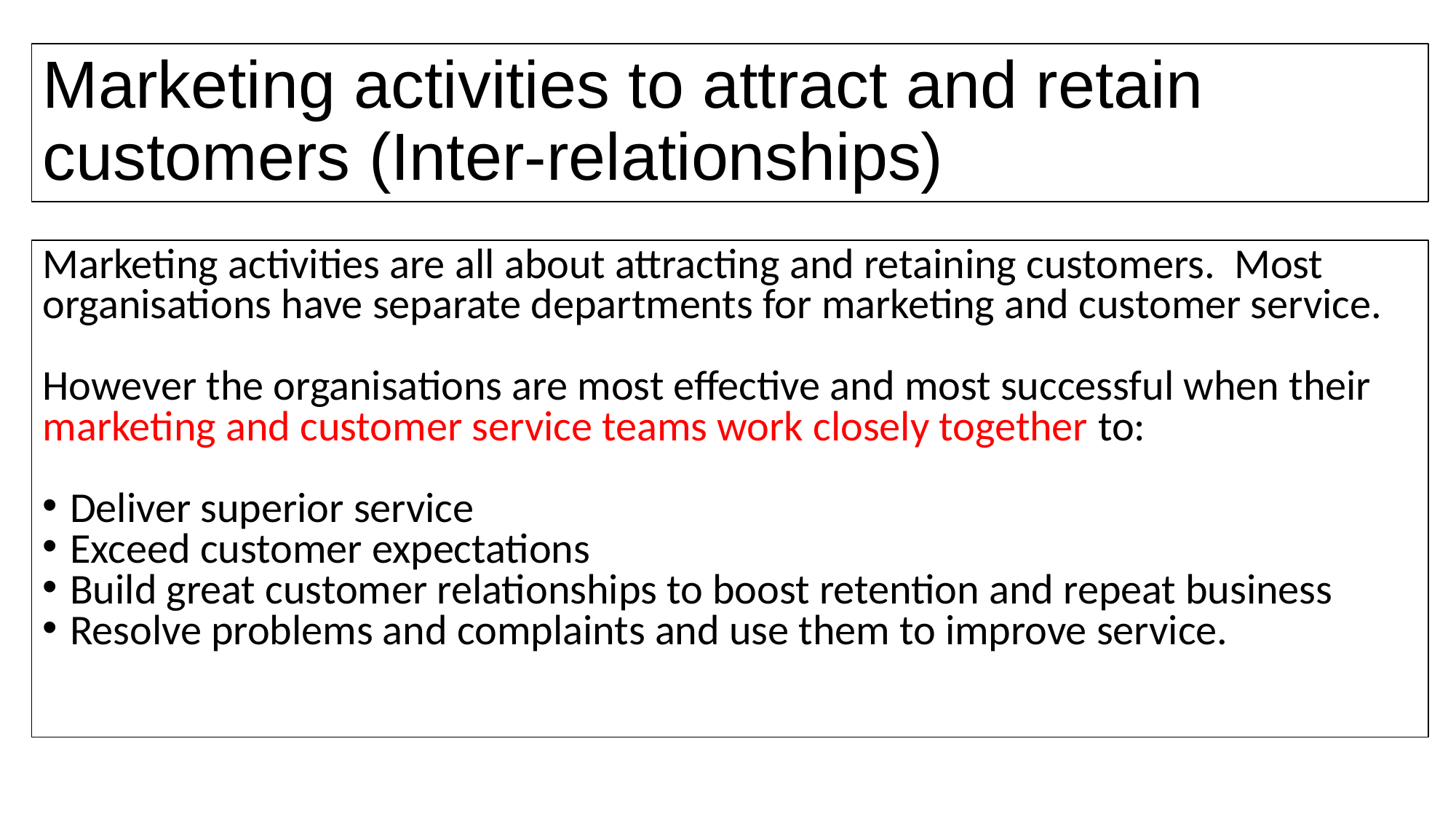

# Marketing activities to attract and retain customers (Inter-relationships)
Marketing activities are all about attracting and retaining customers.  Most organisations have separate departments for marketing and customer service.

However the organisations are most effective and most successful when their marketing and customer service teams work closely together to:

Deliver superior service
Exceed customer expectations
Build great customer relationships to boost retention and repeat business
Resolve problems and complaints and use them to improve service.